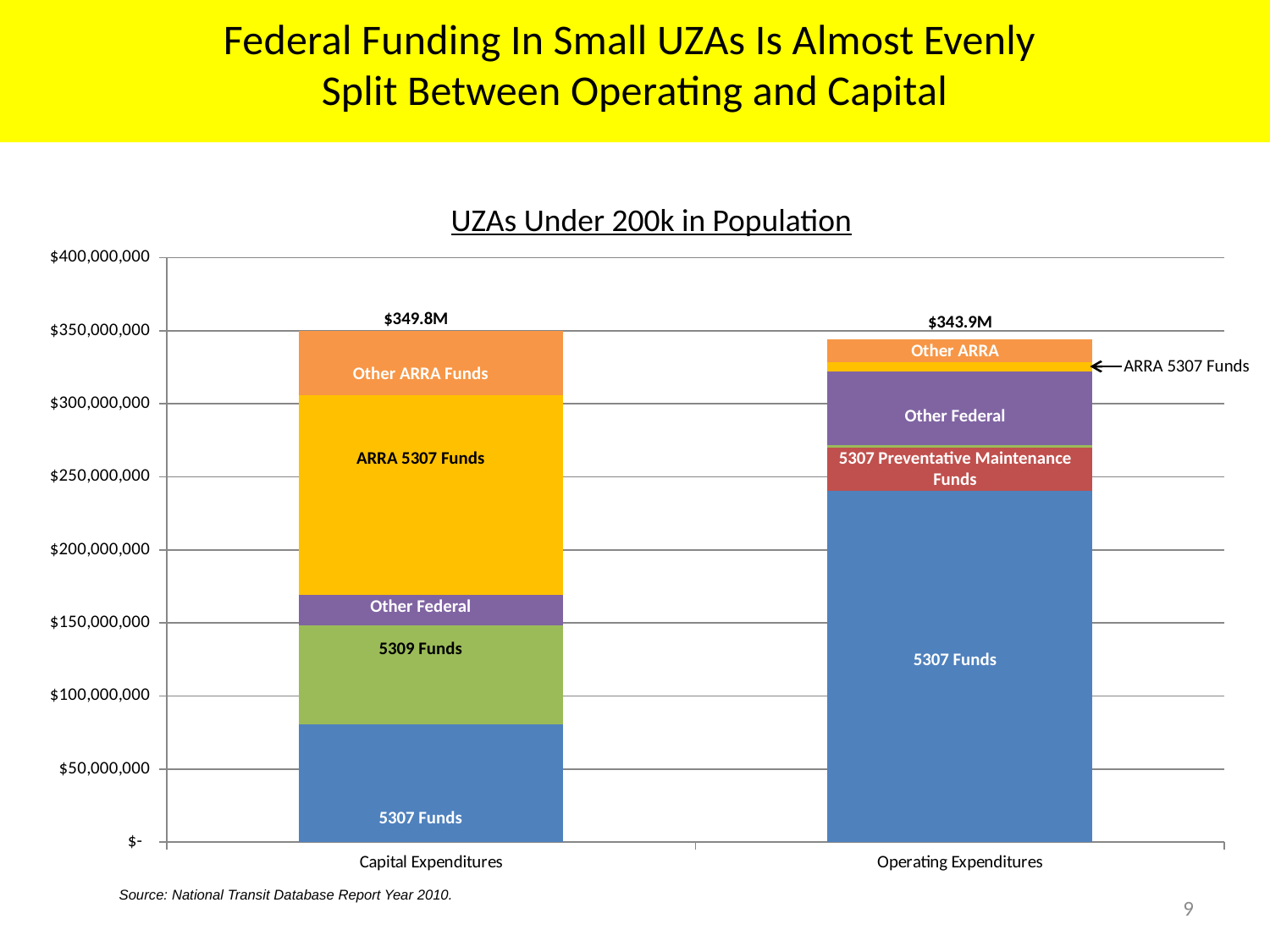

Federal Funding In Small UZAs Is Almost Evenly
Split Between Operating and Capital
# UZAs Under 200k in Population

### Chart

| Category | UAFP | UAFP Preventative Maintenance | 5309 Funds | Other Federal | ARRA 5307 Formula | Other ARRA |
|---|---|---|---|---|---|---|
| Capital Expenditures | 80401299.0 | None | 67906284.0 | 20923538.0 | 136766659.0 | 43834812.0 |
| Operating Expenditures | 240653318.0 | 29175866.0 | 1779262.0 | 50617905.0 | 6516583.0 | 15197622.0 |
$349.8M
$343.9M
Other ARRA
ARRA 5307 Funds
Other ARRA Funds
Other Federal
ARRA 5307 Funds
5307 Preventative Maintenance Funds
Other Federal
5309 Funds
5307 Funds
5307 Funds
Source: National Transit Database Report Year 2010.
9